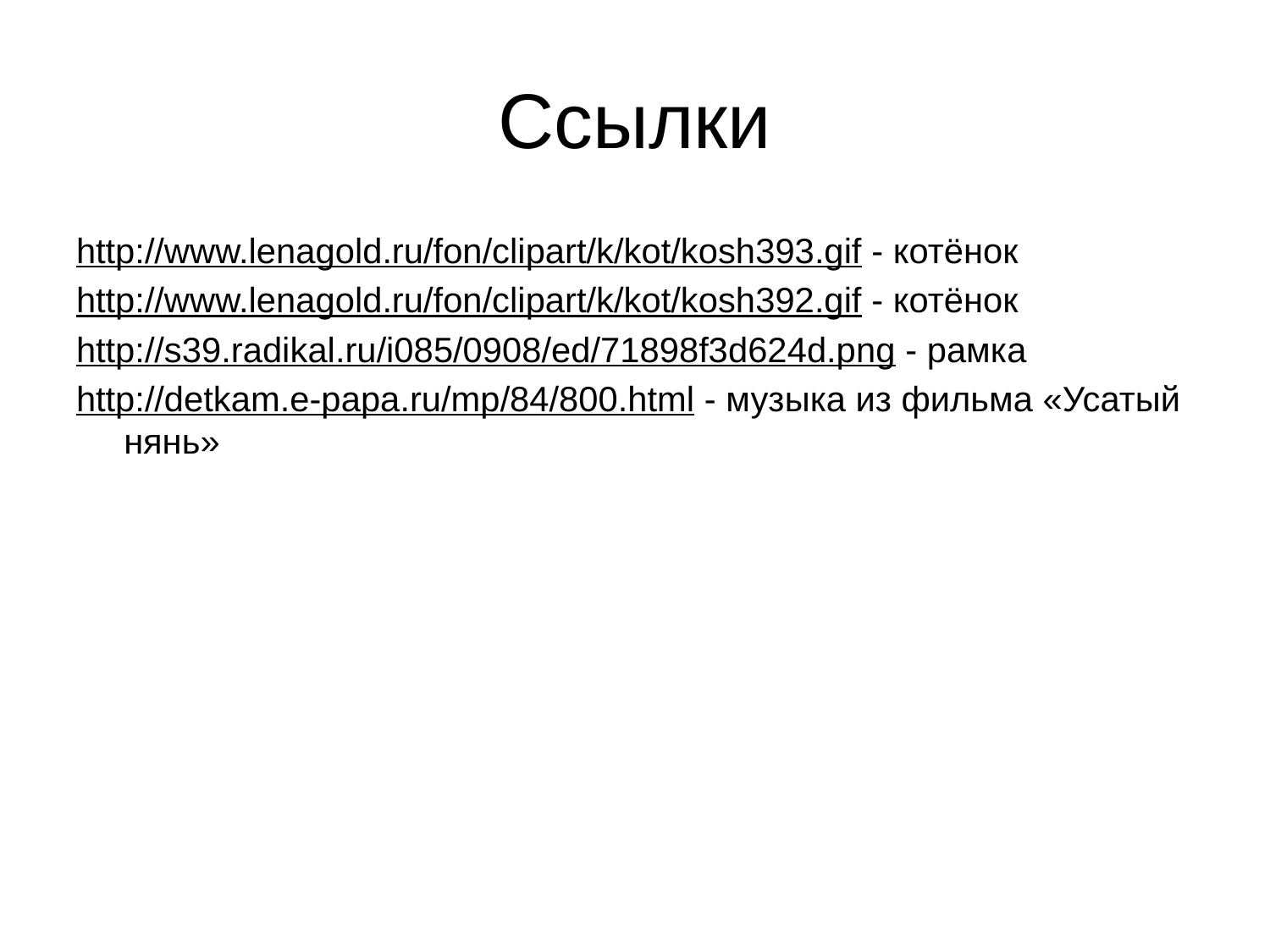

# Ссылки
http://www.lenagold.ru/fon/clipart/k/kot/kosh393.gif - котёнок
http://www.lenagold.ru/fon/clipart/k/kot/kosh392.gif - котёнок
http://s39.radikal.ru/i085/0908/ed/71898f3d624d.png - рамка
http://detkam.e-papa.ru/mp/84/800.html - музыка из фильма «Усатый нянь»